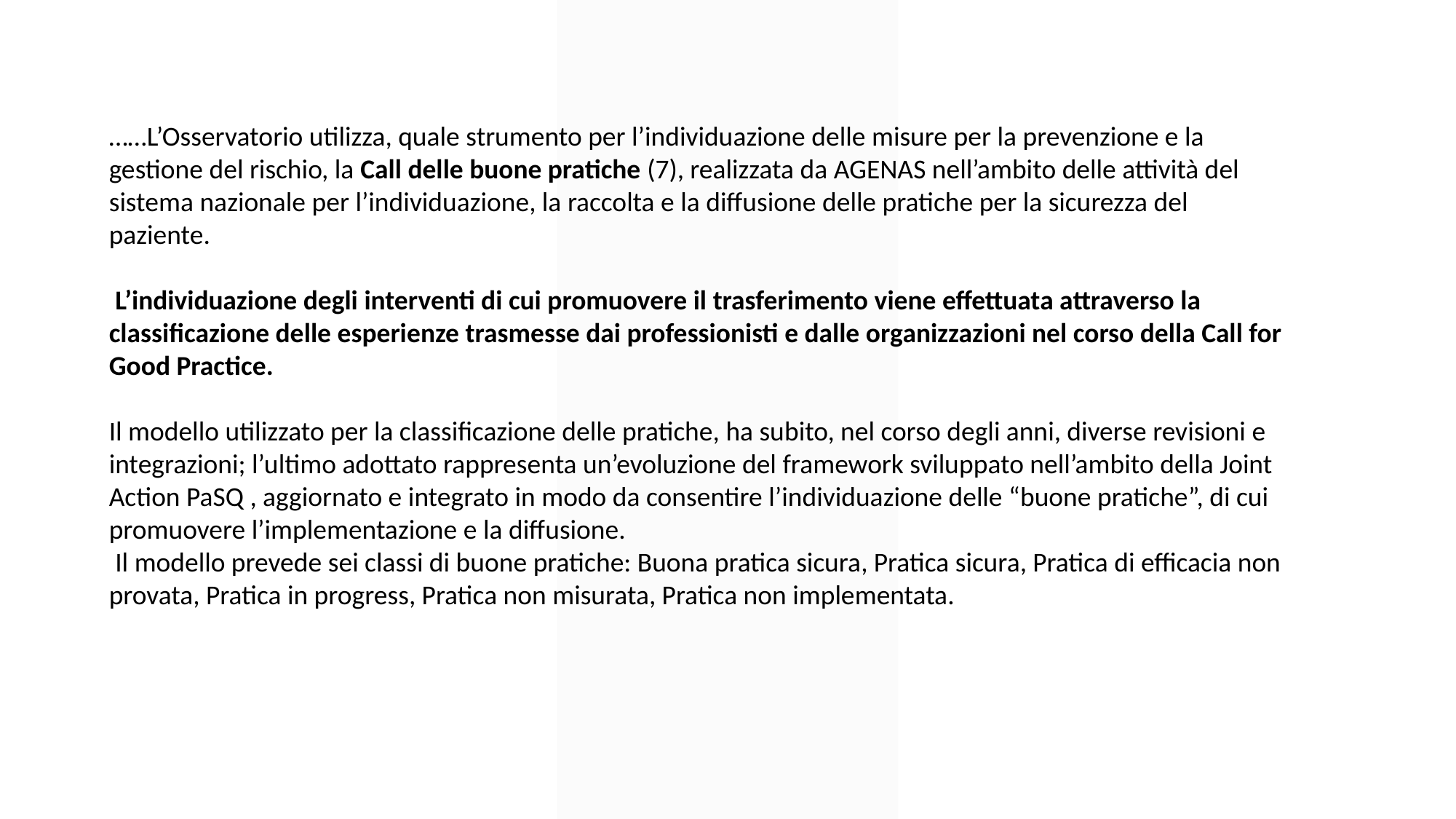

……L’Osservatorio utilizza, quale strumento per l’individuazione delle misure per la prevenzione e la gestione del rischio, la Call delle buone pratiche (7), realizzata da AGENAS nell’ambito delle attività del sistema nazionale per l’individuazione, la raccolta e la diffusione delle pratiche per la sicurezza del paziente.

 L’individuazione degli interventi di cui promuovere il trasferimento viene effettuata attraverso la classificazione delle esperienze trasmesse dai professionisti e dalle organizzazioni nel corso della Call for Good Practice.

Il modello utilizzato per la classificazione delle pratiche, ha subito, nel corso degli anni, diverse revisioni e integrazioni; l’ultimo adottato rappresenta un’evoluzione del framework sviluppato nell’ambito della Joint Action PaSQ , aggiornato e integrato in modo da consentire l’individuazione delle “buone pratiche”, di cui promuovere l’implementazione e la diffusione.
 Il modello prevede sei classi di buone pratiche: Buona pratica sicura, Pratica sicura, Pratica di efficacia non provata, Pratica in progress, Pratica non misurata, Pratica non implementata.